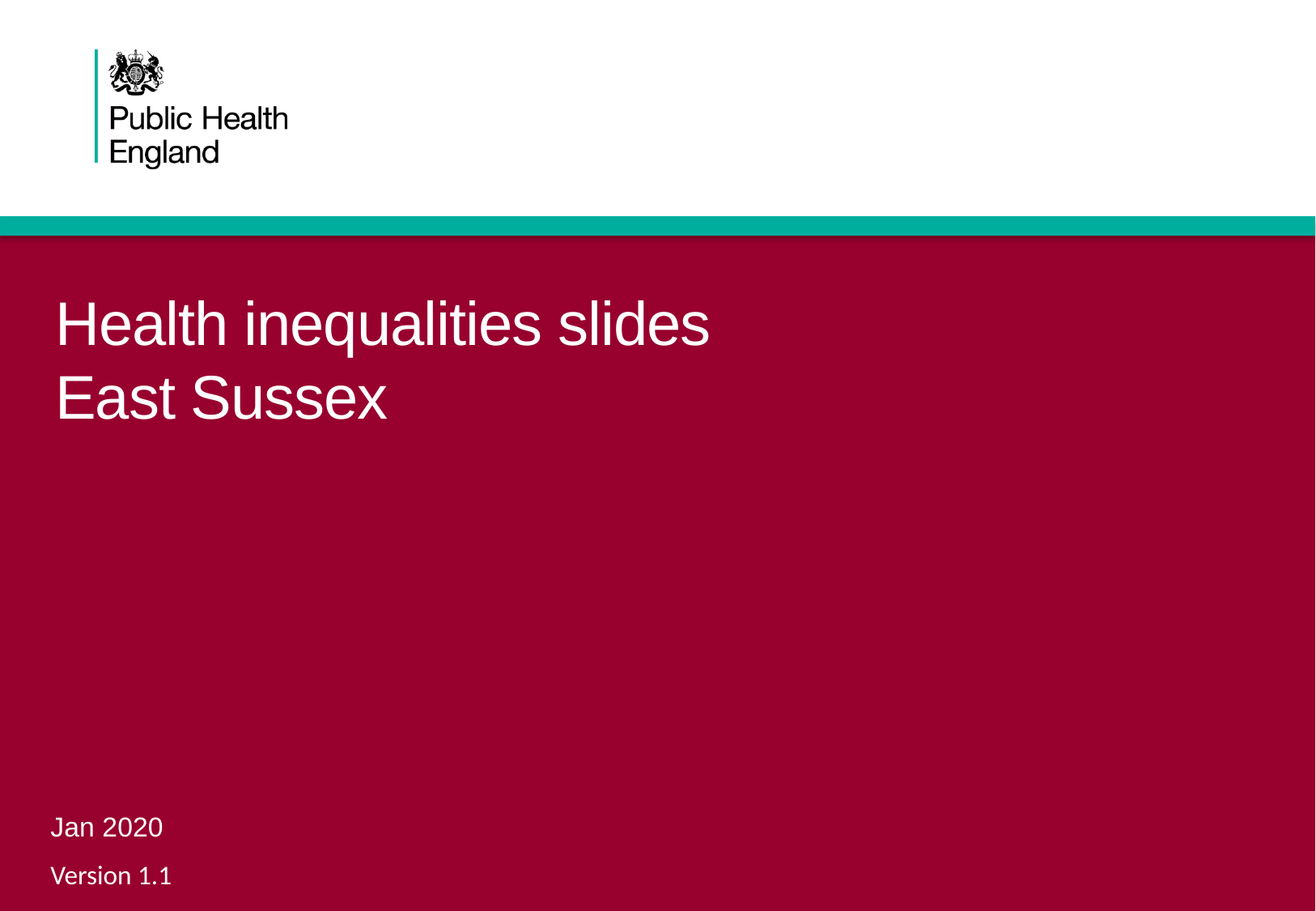

# Health inequalities slides
East Sussex
Jan 2020
     Version 1.1